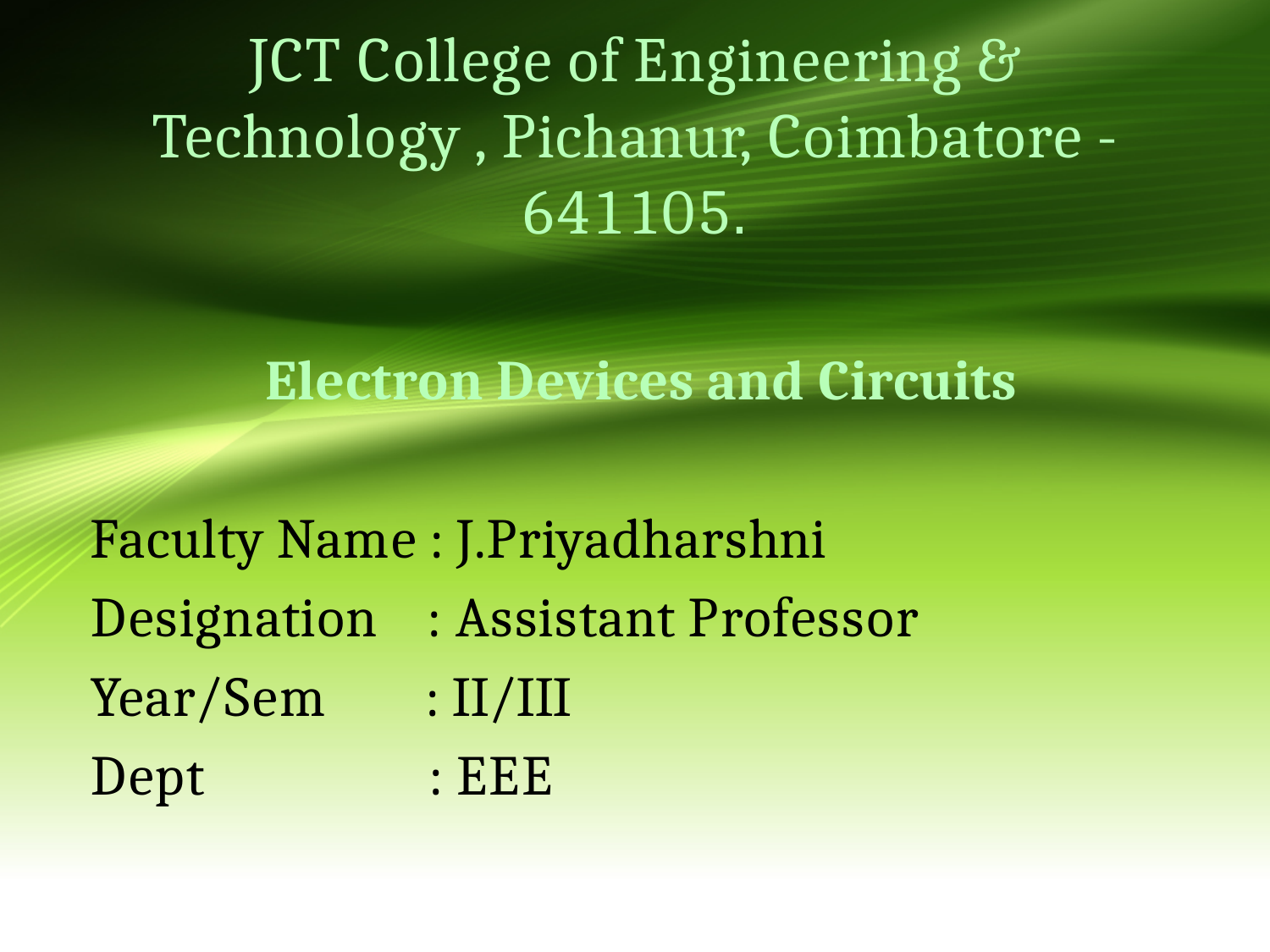

# JCT College of Engineering & Technology , Pichanur, Coimbatore -641105.
Electron Devices and Circuits

Faculty Name : J.Priyadharshni
Designation    : Assistant Professor
Year/Sem        : II/III
Dept                  : EEE